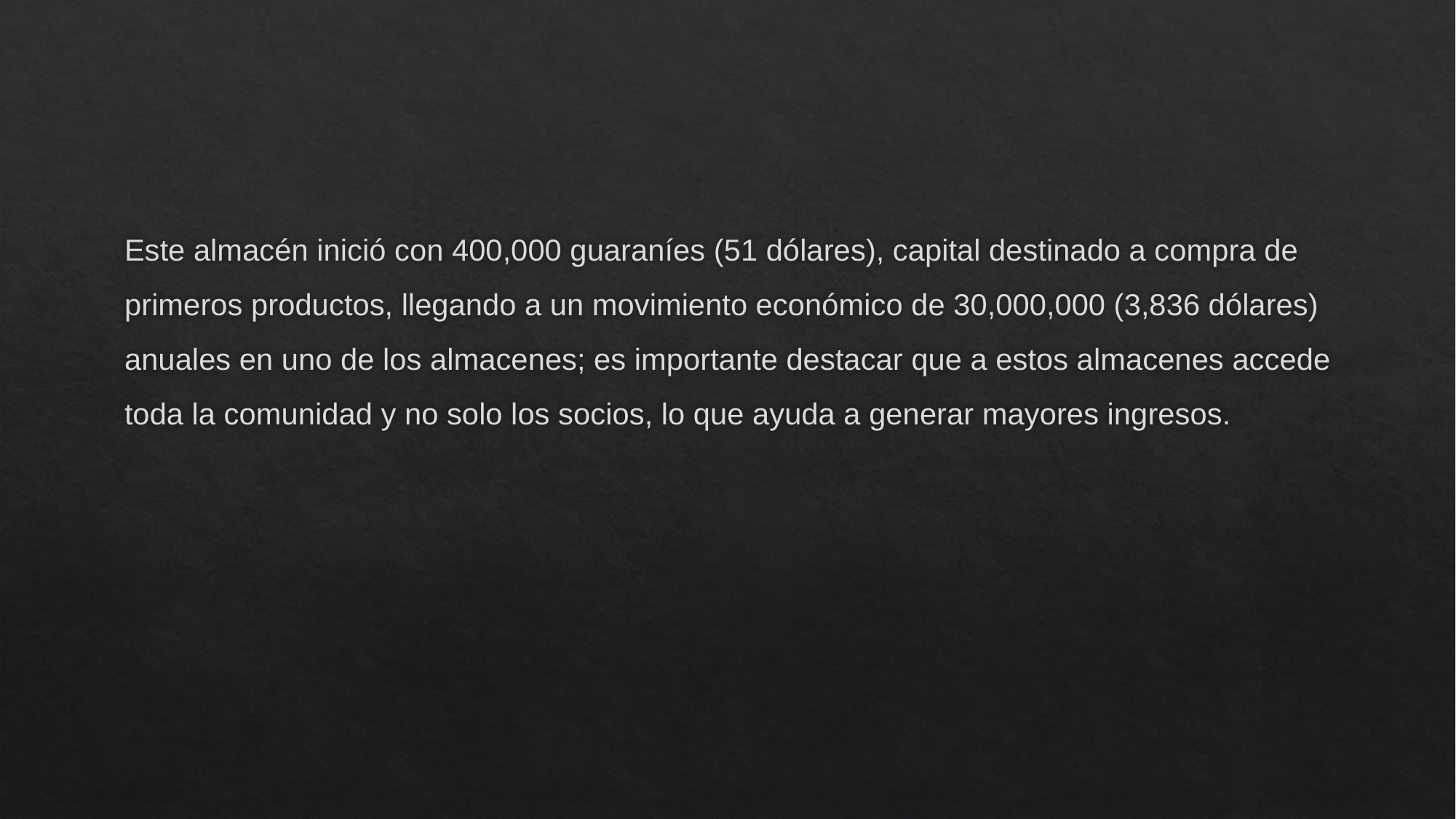

#
Este almacén inició con 400,000 guaraníes (51 dólares), capital destinado a compra de primeros productos, llegando a un movimiento económico de 30,000,000 (3,836 dólares) anuales en uno de los almacenes; es importante destacar que a estos almacenes accede toda la comunidad y no solo los socios, lo que ayuda a generar mayores ingresos.